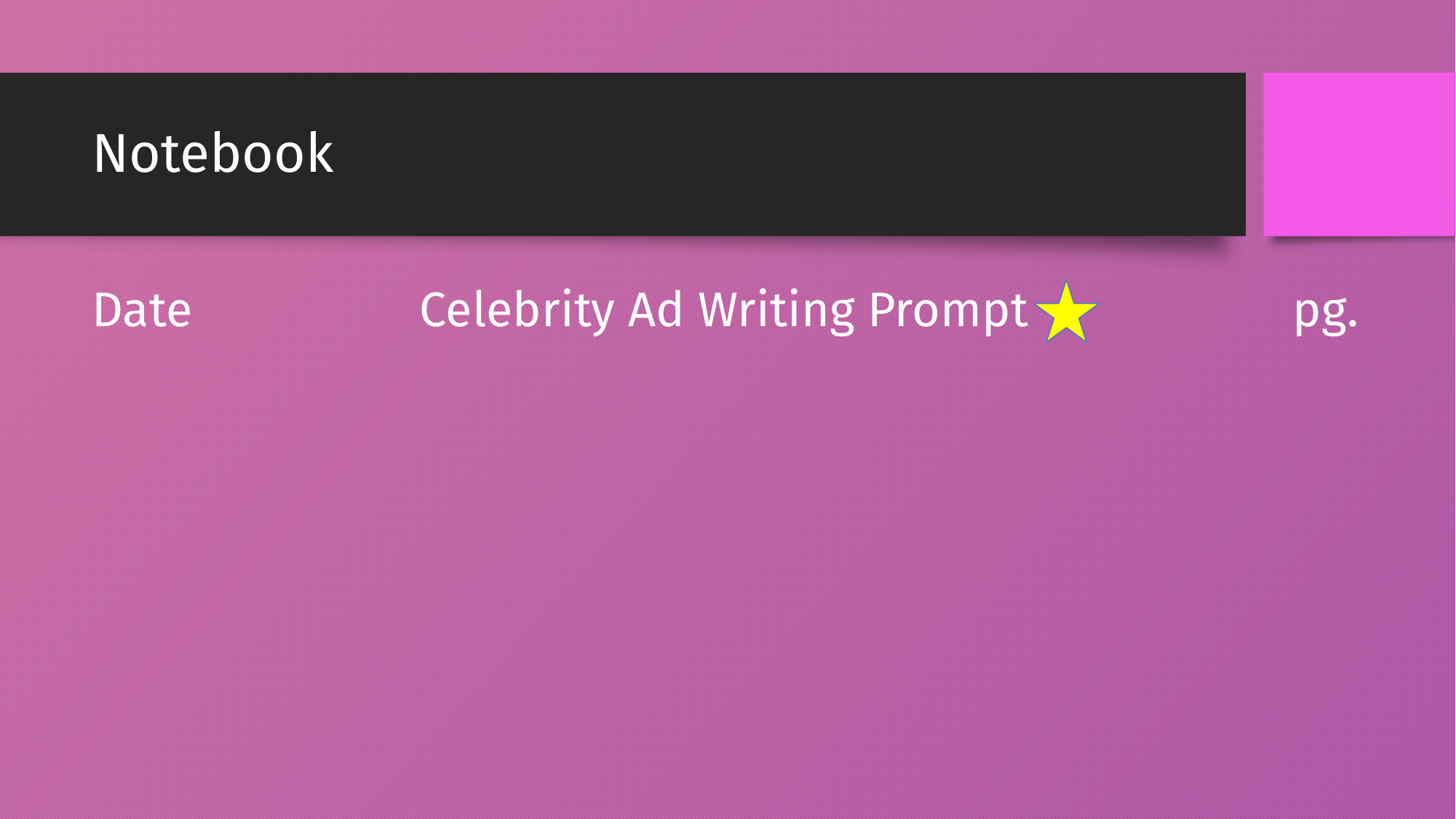

# Notebook
Date			Celebrity Ad Writing Prompt			pg.